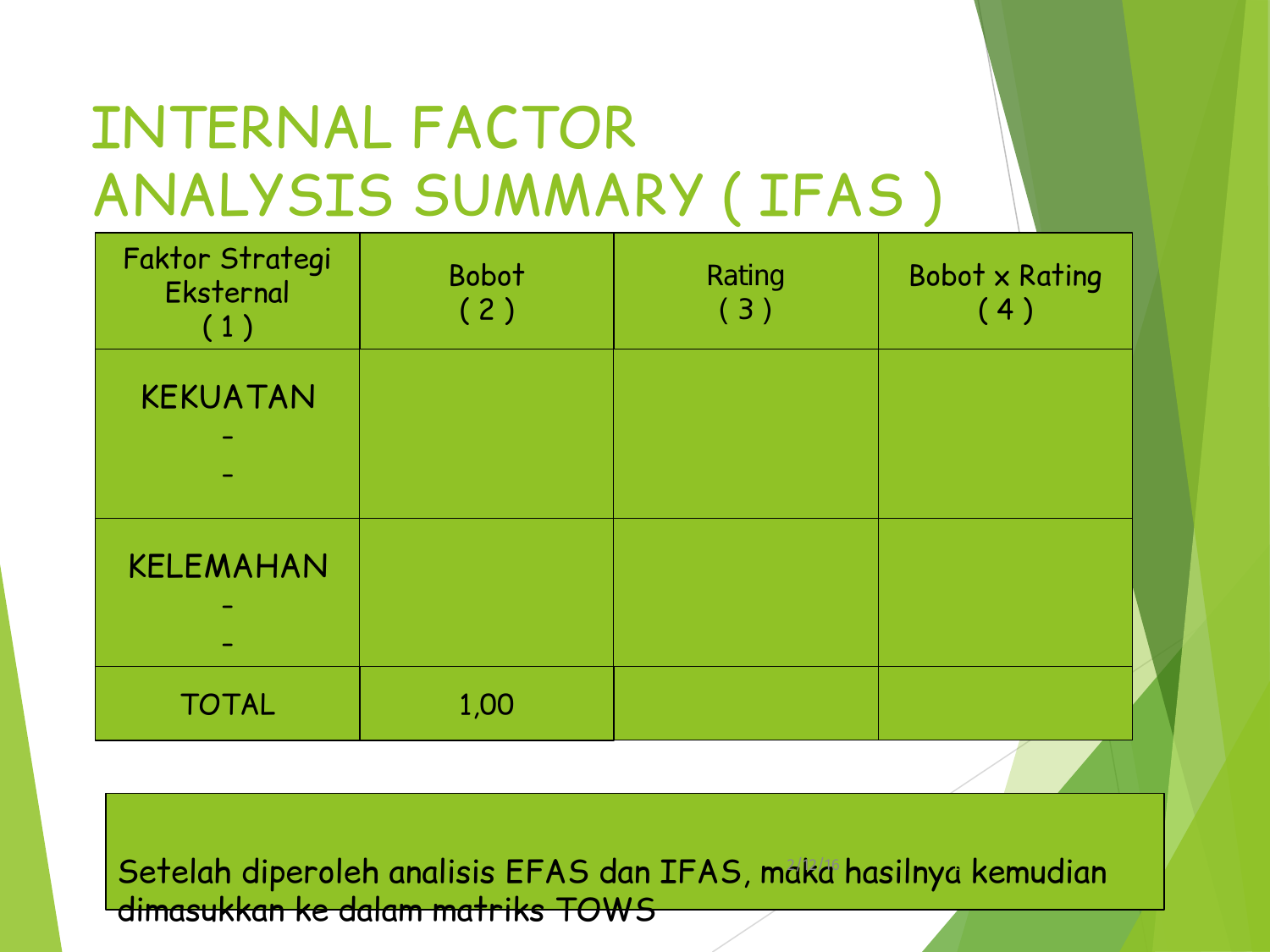

INTERNAL FACTOR ANALYSIS SUMMARY ( IFAS )
Faktor Strategi
Eksternal
( 1 )

Bobot
( 2 )

Rating
( 3 )

Bobot x Rating
( 4 )

KEKUATAN
-
-

KELEMAHAN
-
-

TOTAL

1,00

Setelah diperoleh analisis EFAS dan IFAS, maka hasilnya kemudian
dimasukkan ke dalam matriks TOWS

91
2/12/16